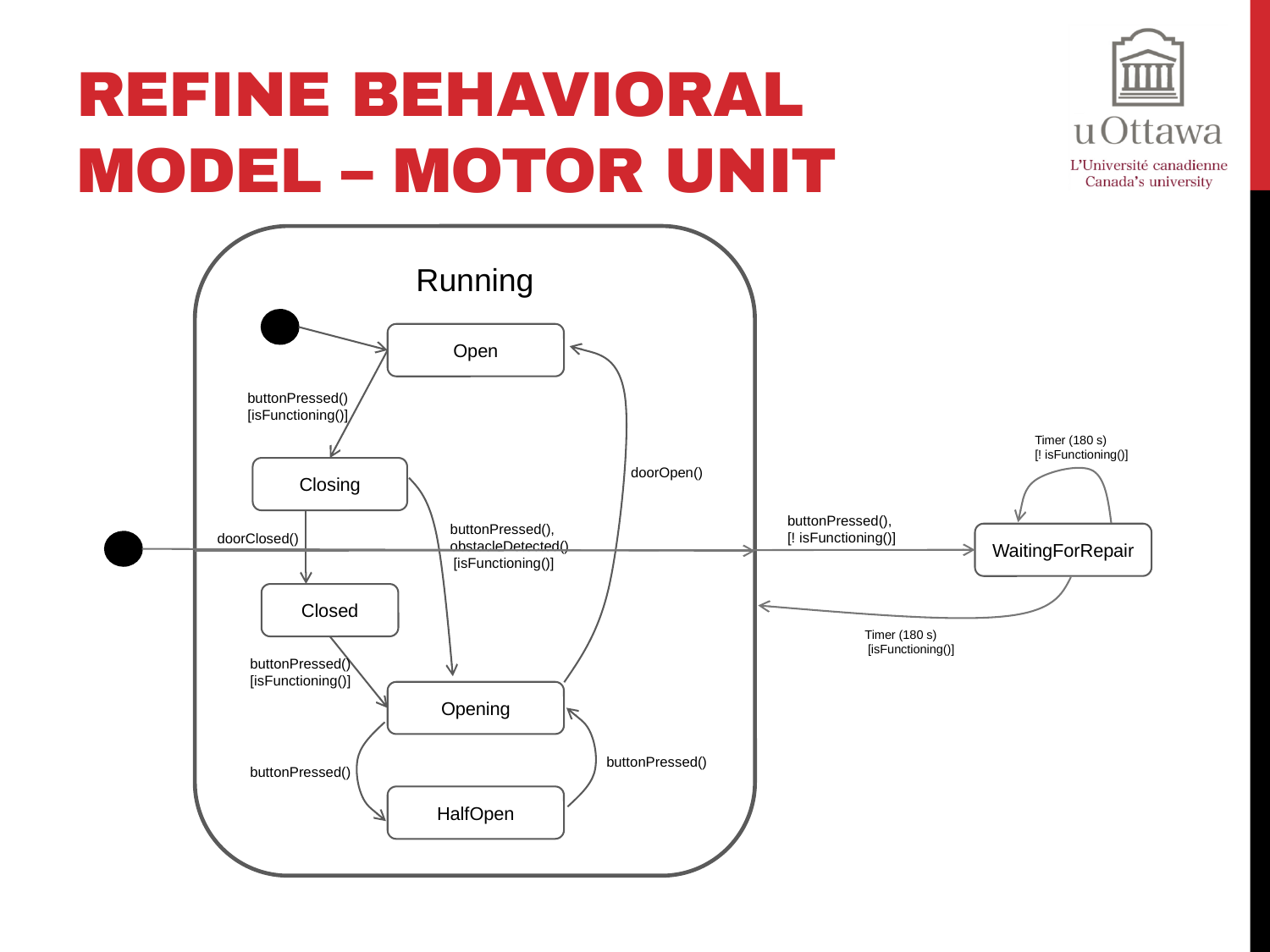

# Refine Behavioral Model – Motor Unit
Running

Open

buttonPressed() [isFunctioning()]
Timer (180 s)
[! isFunctioning()]
Closing
doorOpen()

buttonPressed(),
[! isFunctioning()]
buttonPressed(),
obstacleDetected()
 [isFunctioning()]
doorClosed()
WaitingForRepair

Closed
Timer (180 s)
 [isFunctioning()]
buttonPressed() [isFunctioning()]
Opening

buttonPressed()
buttonPressed()
HalfOpen